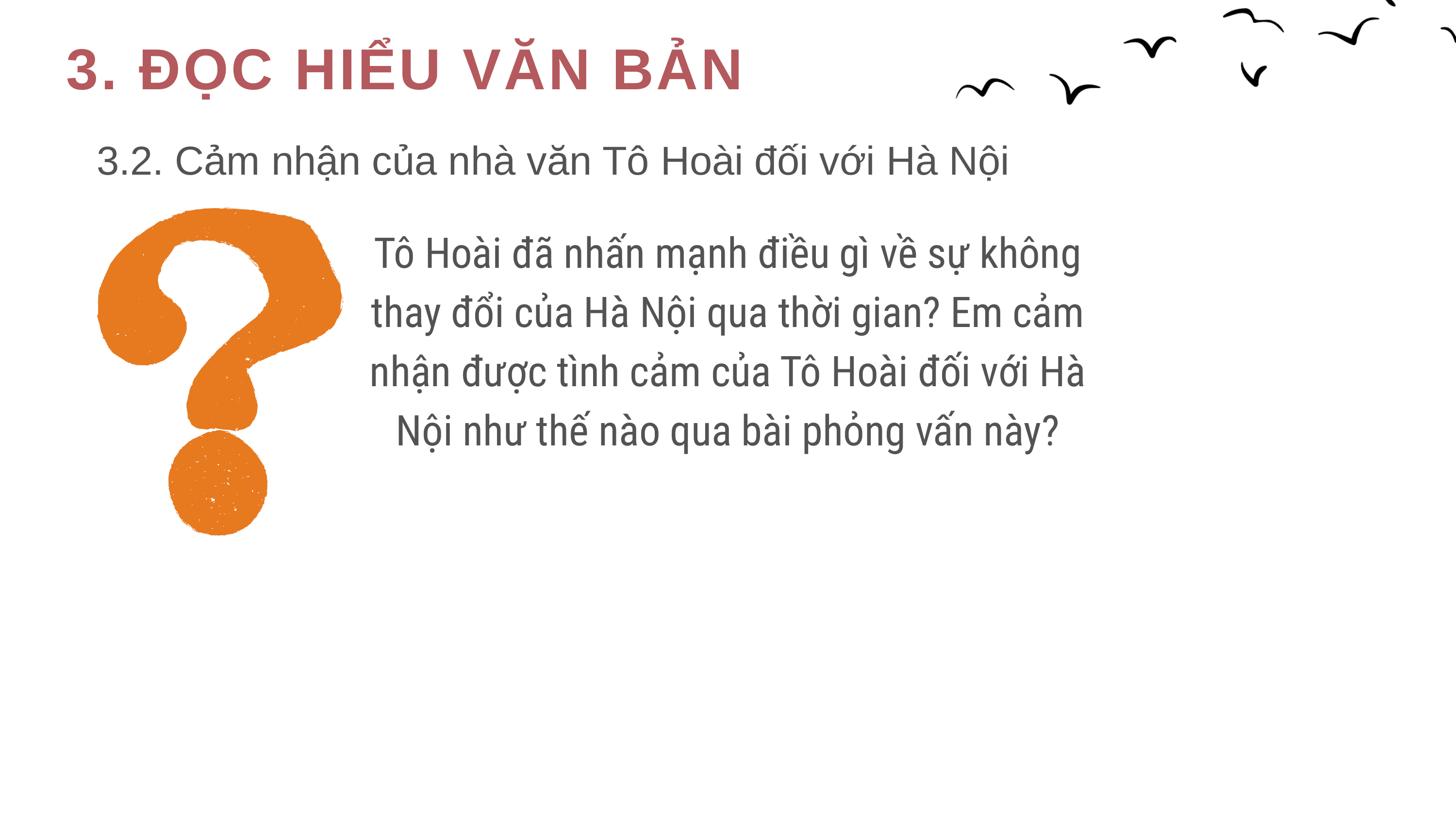

3. ĐỌC HIỂU VĂN BẢN
3.2. Cảm nhận của nhà văn Tô Hoài đối với Hà Nội

Tô Hoài đã nhấn mạnh điều gì về sự không thay đổi của Hà Nội qua thời gian? Em cảm nhận được tình cảm của Tô Hoài đối với Hà Nội như thế nào qua bài phỏng vấn này?